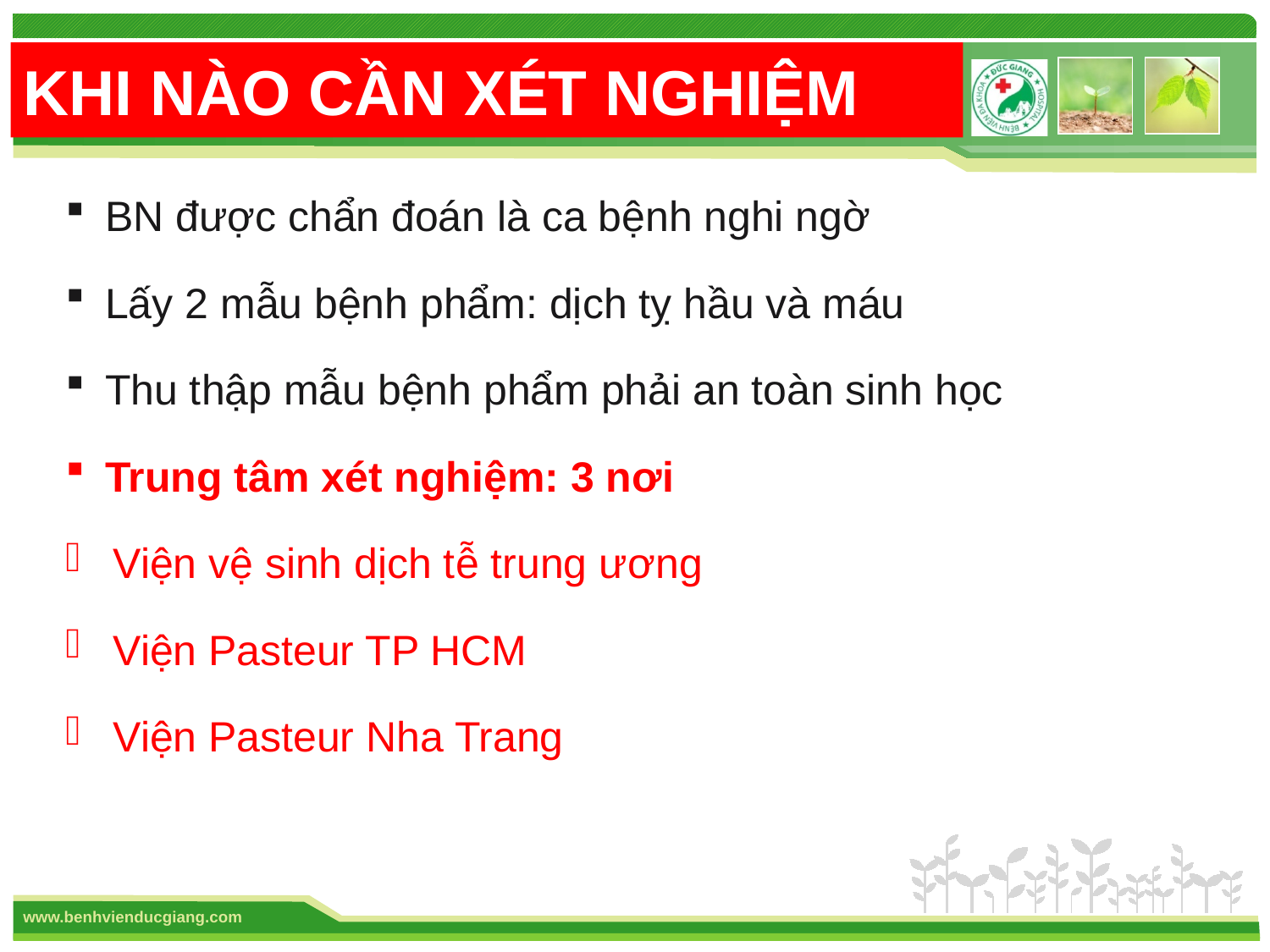

# KHI NÀO CẦN XÉT NGHIỆM
BN được chẩn đoán là ca bệnh nghi ngờ
Lấy 2 mẫu bệnh phẩm: dịch tỵ hầu và máu
Thu thập mẫu bệnh phẩm phải an toàn sinh học
Trung tâm xét nghiệm: 3 nơi
Viện vệ sinh dịch tễ trung ương
Viện Pasteur TP HCM
Viện Pasteur Nha Trang